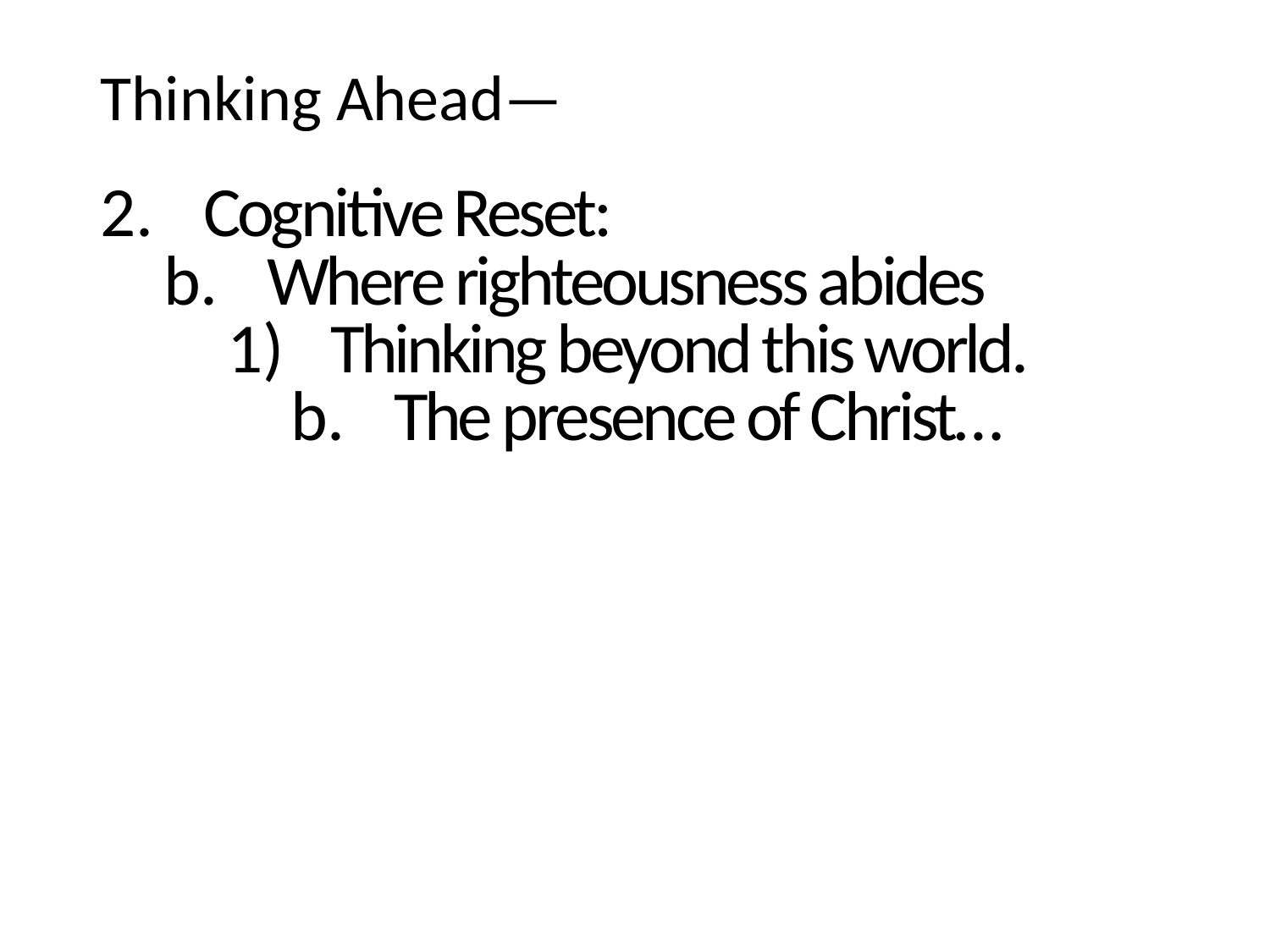

Thinking Ahead—
Cognitive Reset:
Where righteousness abides
Thinking beyond this world.
The presence of Christ…
Colossians 3:1-4—Therefore if you have been raised up with Christ, keep seeking the things above, where Christ is, seated at the right hand of God.